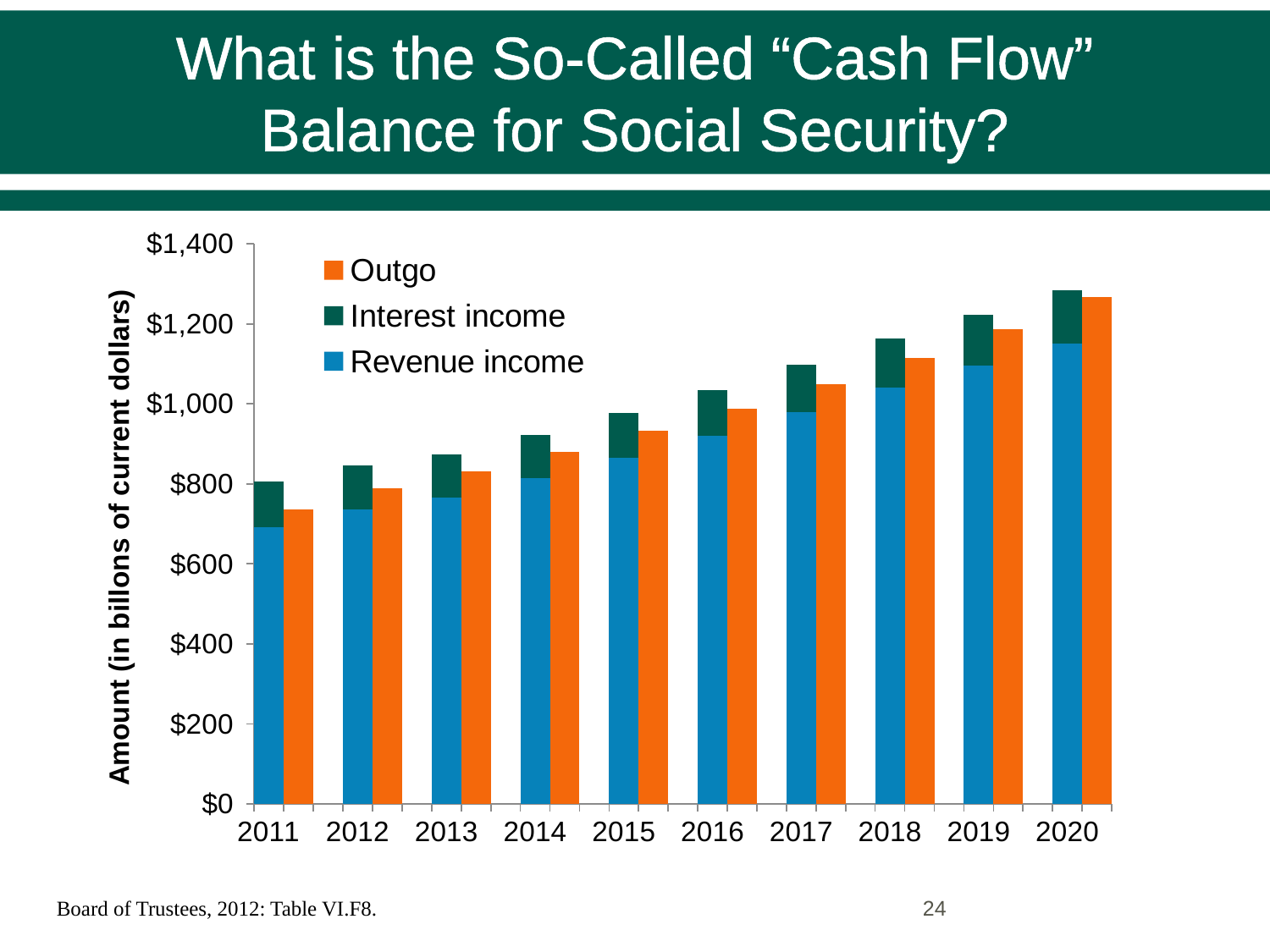

# What is the So-Called “Cash Flow” Balance for Social Security?

### Chart

| Category | Revenue income | Interest income | Outgo |
|---|---|---|---|
| 2011 | 690.7 | 114.4 | None |
|  | None | None | 736.1 |
|  | None | None | None |
| 2012 | 735.5 | 110.4 | None |
|  | None | None | 788.7 |
|  | None | None | None |
| 2013 | 765.4 | 108.0 | None |
|  | None | None | 832.3 |
|  | None | None | None |
| 2014 | 814.3 | 108.5 | None |
|  | None | None | 880.5 |
|  | None | None | None |
| 2015 | 865.4 | 110.9 | None |
|  | None | None | 933.2 |
|  | None | None | None |
| 2016 | 920.5 | 114.1 | None |
|  | None | None | 988.4 |
|  | None | None | None |
| 2017 | 979.9 | 118.0 | None |
|  | None | None | 1048.2 |
|  | None | None | None |
| 2018 | 1040.6 | 122.8 | None |
|  | None | None | 1114.5 |
|  | None | None | None |
| 2019 | 1095.7 | 127.7 | None |
|  | None | None | 1186.5 |
|  | None | None | None |
| 2020 | 1151.5 | 131.9 | None |
24
Board of Trustees, 2012: Table VI.F8.